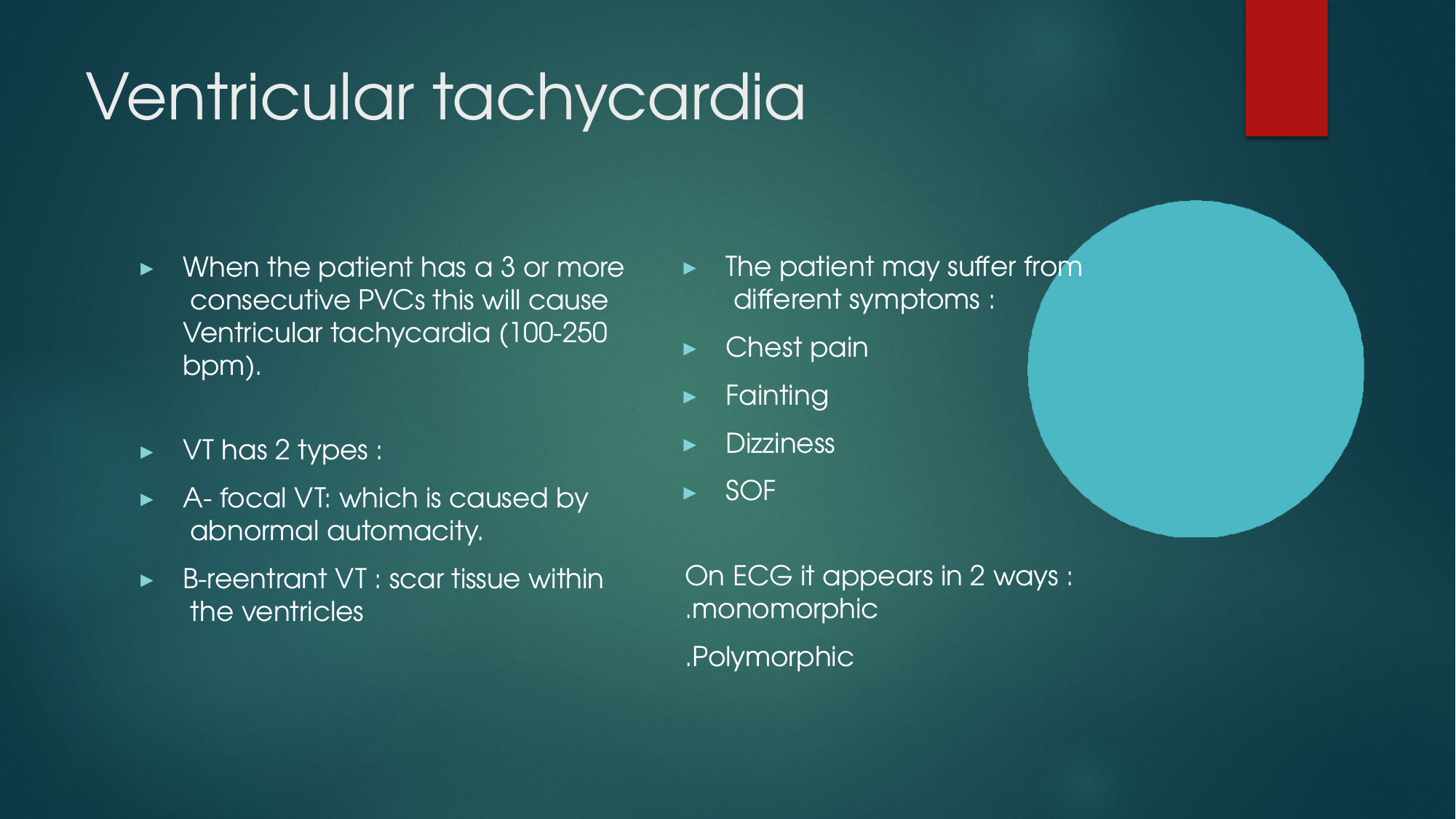

# Ventricular tachycardia
The patient may suffer from  different symptoms :
Chest pain
Fainting
Dizziness
SOF

On ECG it appears in 2 ways :
.monomorphic
.Polymorphic
When the patient has a 3 or more  consecutive PVCs this will cause  Ventricular tachycardia (100-250  bpm).

VT has 2 types :
A- focal VT: which is caused by  abnormal automacity.
B-reentrant VT : scar tissue within  the ventricles